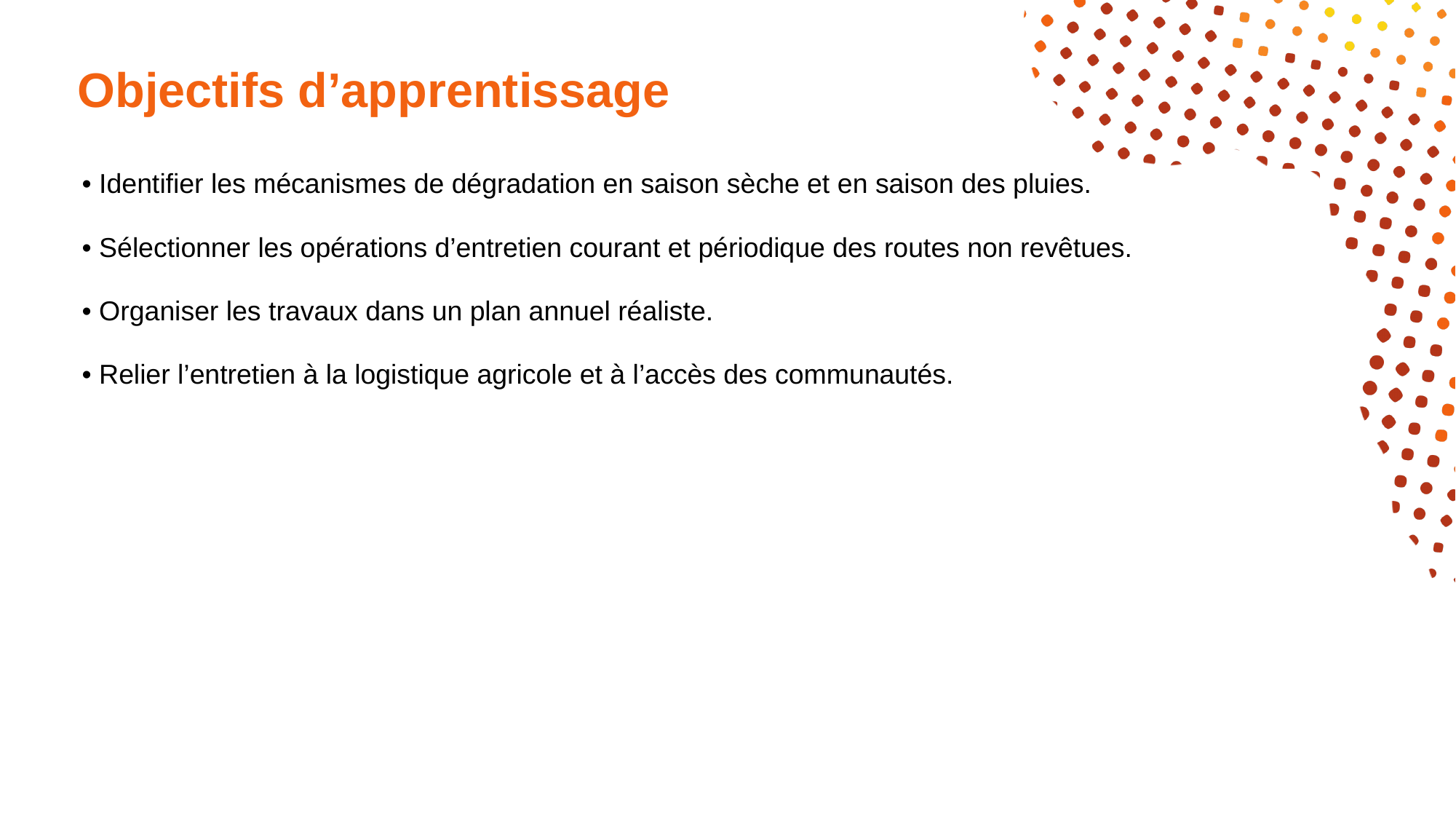

# Objectifs d’apprentissage

• Identifier les mécanismes de dégradation en saison sèche et en saison des pluies.
• Sélectionner les opérations d’entretien courant et périodique des routes non revêtues.
• Organiser les travaux dans un plan annuel réaliste.
• Relier l’entretien à la logistique agricole et à l’accès des communautés.